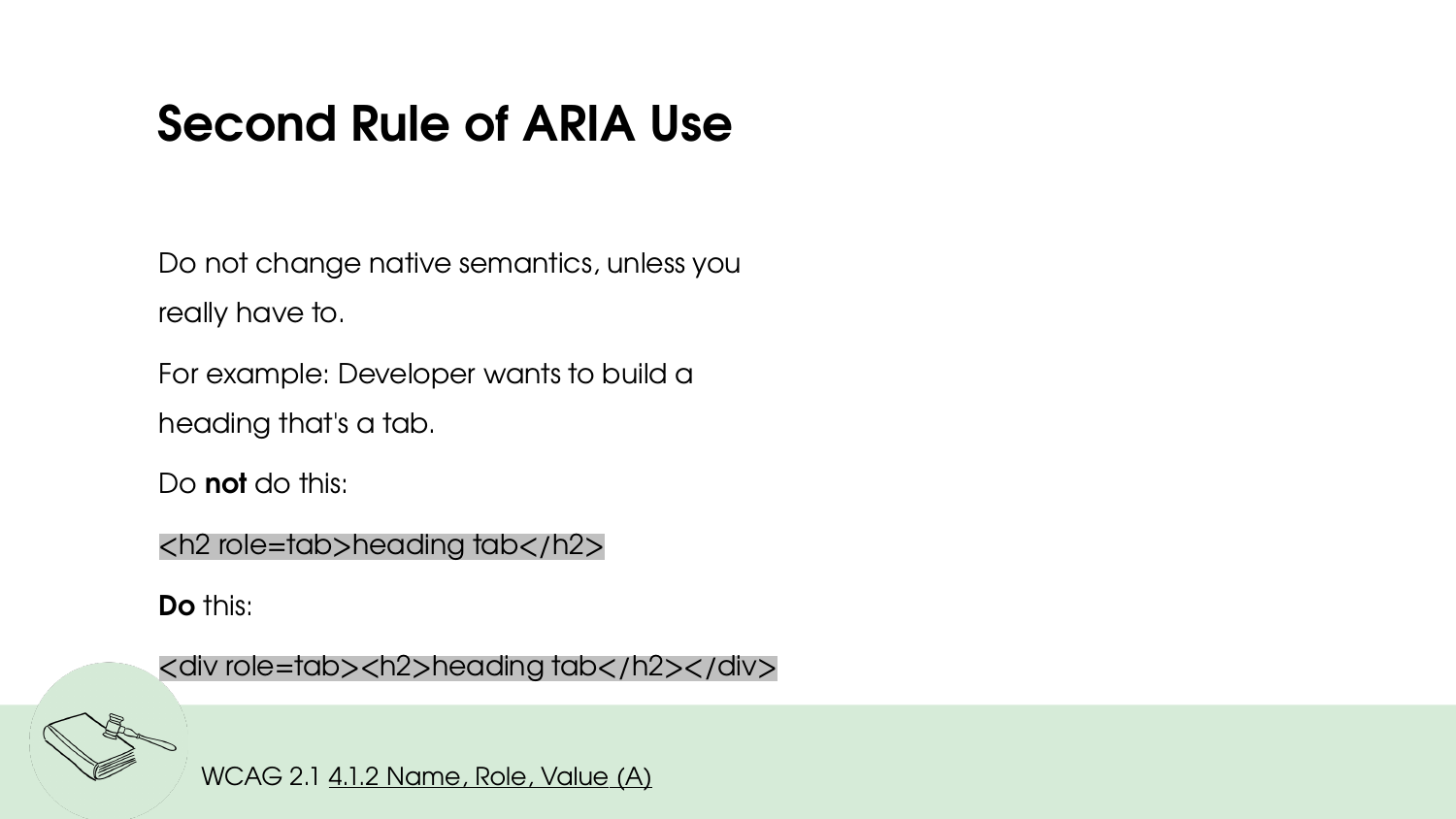

# Second Rule of ARIA Use
Do not change native semantics, unless you really have to.
For example: Developer wants to build a heading that's a tab.
Do not do this:
<h2 role=tab>heading tab</h2>
Do this:
<div role=tab><h2>heading tab</h2></div>
WCAG 2.1 4.1.2 Name, Role, Value (A)